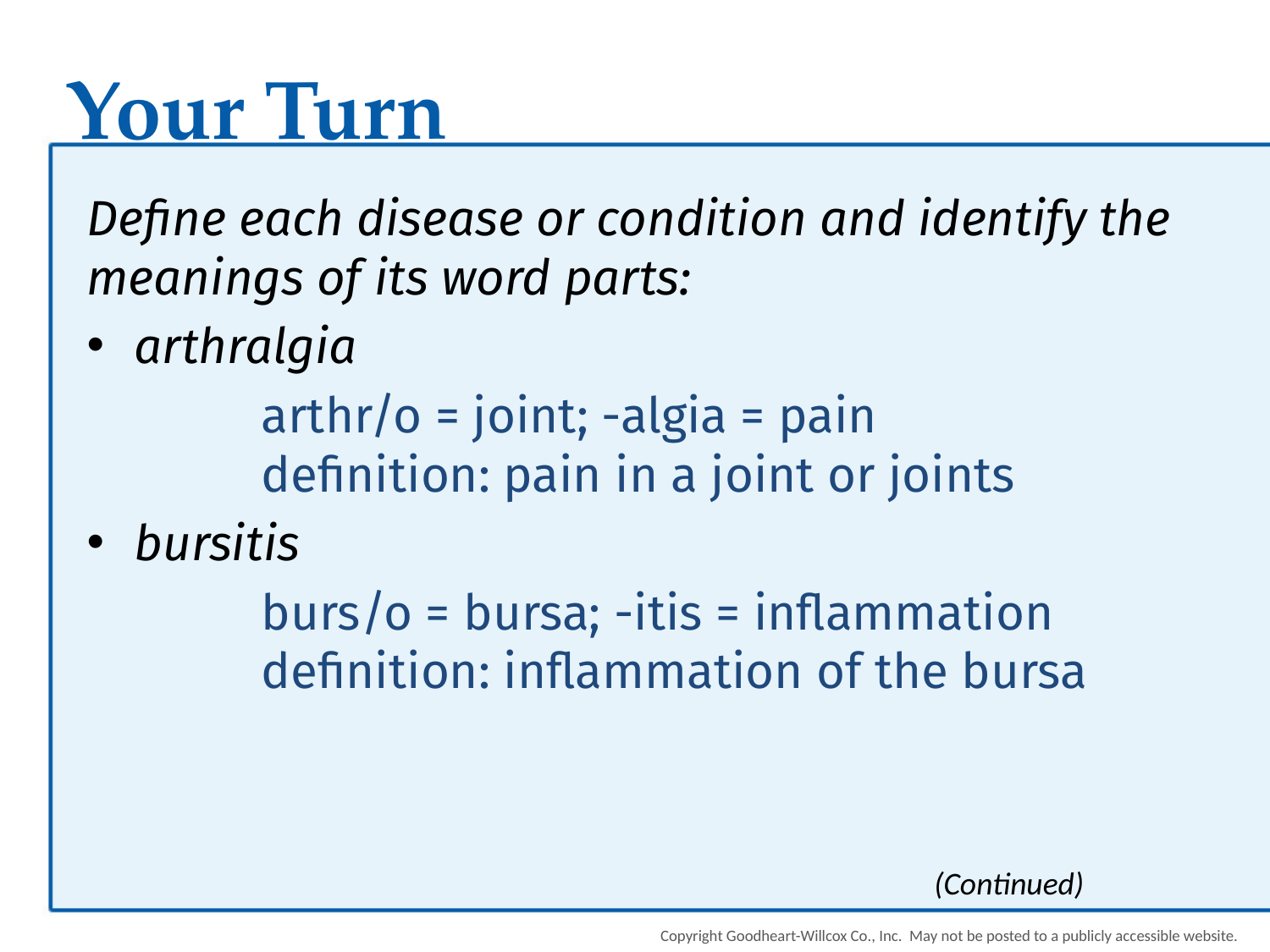

# Your Turn
Define each disease or condition and identify the meanings of its word parts:
arthralgia
		arthr/o = joint; -algia = pain
	definition: pain in a joint or joints
bursitis
		burs/o = bursa; -itis = inflammation
	definition: inflammation of the bursa

(Continued)